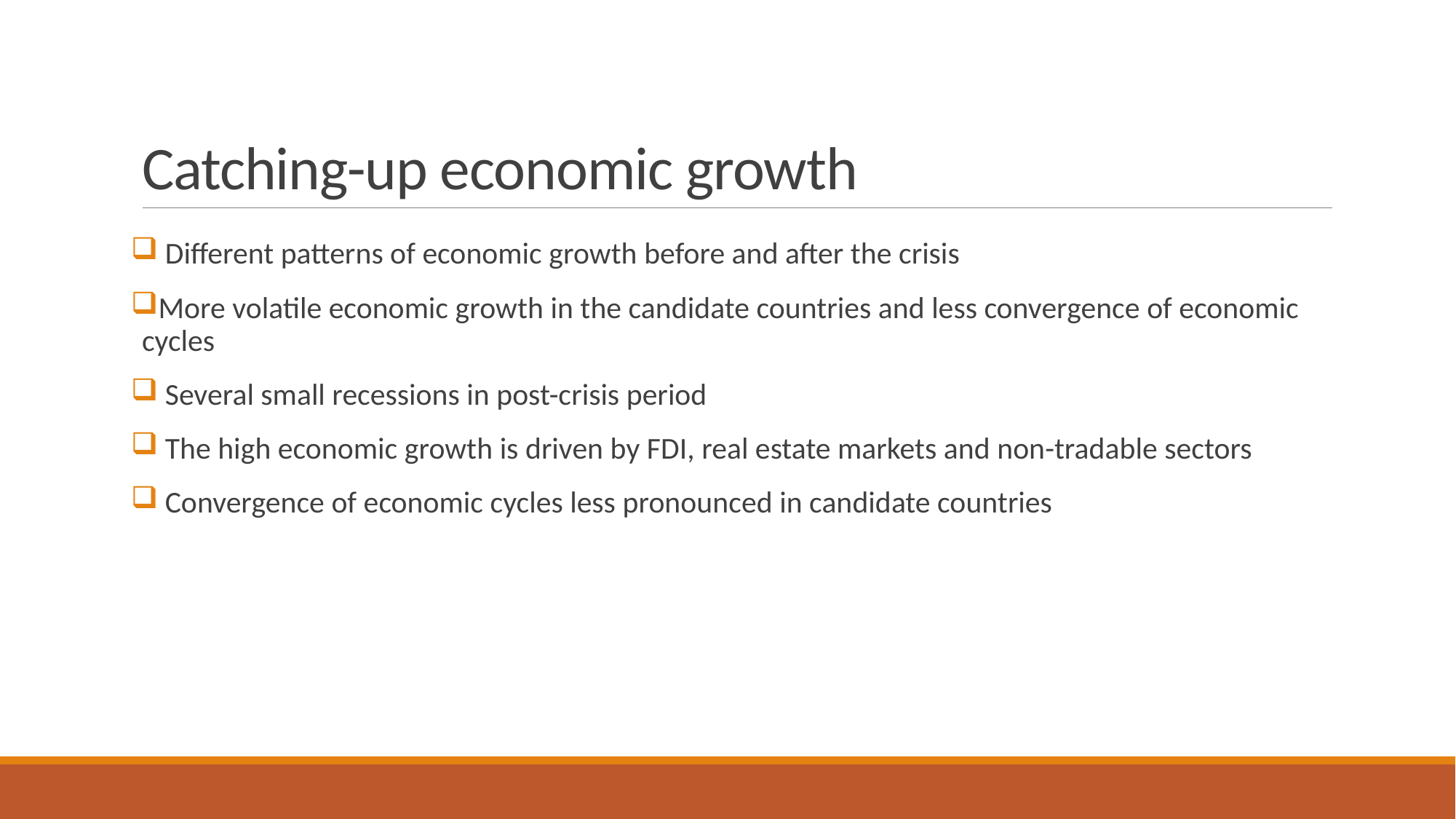

# Catching-up economic growth
 Different patterns of economic growth before and after the crisis
More volatile economic growth in the candidate countries and less convergence of economic cycles
 Several small recessions in post-crisis period
 The high economic growth is driven by FDI, real estate markets and non-tradable sectors
 Convergence of economic cycles less pronounced in candidate countries